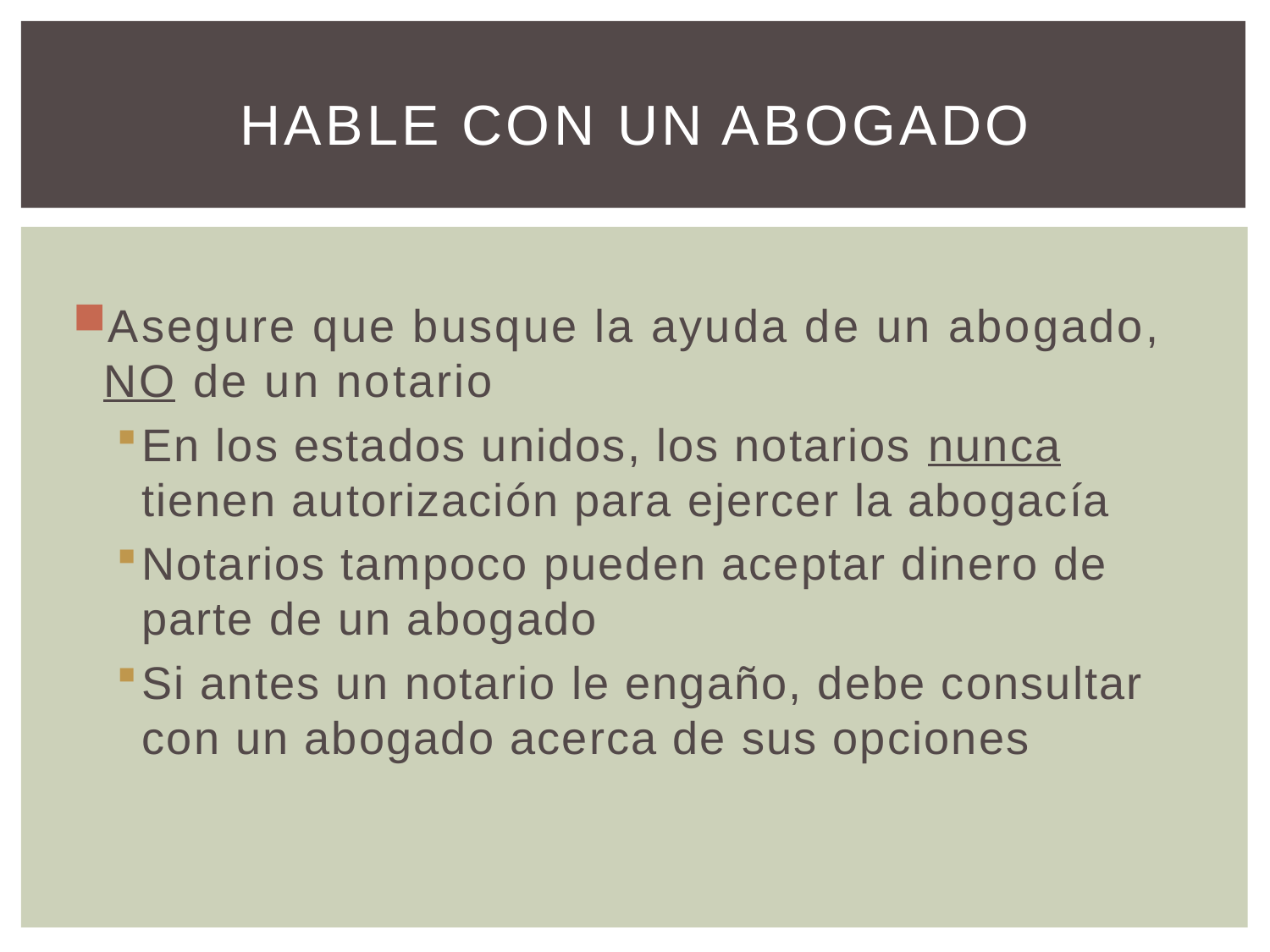

# Hable con un abogado

Asegure que busque la ayuda de un abogado, NO de un notario
En los estados unidos, los notarios nunca tienen autorización para ejercer la abogacía
Notarios tampoco pueden aceptar dinero de parte de un abogado
Si antes un notario le engaño, debe consultar con un abogado acerca de sus opciones